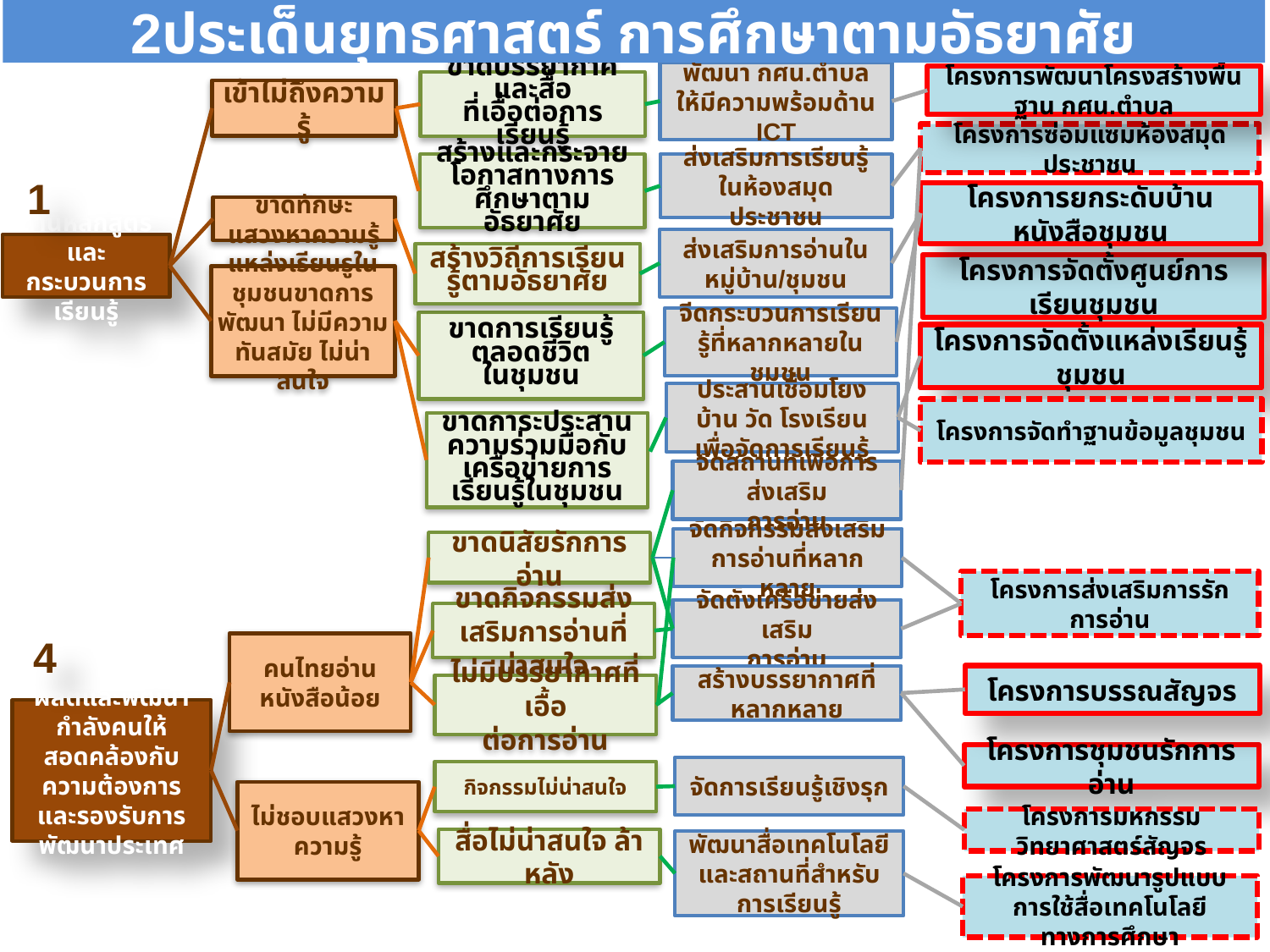

2ประเด็นยุทธศาสตร์ การศึกษาตามอัธยาศัย
พัฒนา กศน.ตำบลให้มีความพร้อมด้าน ICT
โครงการพัฒนาโครงสร้างพื้นฐาน กศน.ตำบล
ขาดบรรยากาศ และสื่อ
ที่เอื้อต่อการเรียนรู้
เข้าไม่ถึงความรู้
โครงการซ่อมแซมห้องสมุดประชาชน
สร้างและกระจายโอกาสทางการศึกษาตามอัธยาศัย
ส่งเสริมการเรียนรู้ในห้องสมุดประชาชน
1
โครงการยกระดับบ้านหนังสือชุมชน
ขาดทักษะแสวงหาความรู้
ส่งเสริมการอ่านในหมู่บ้าน/ชุมชน
ด้านหลักสูตรและกระบวนการเรียนรู้
สร้างวิถีการเรียนรู้ตามอัธยาศัย
โครงการจัดตั้งศูนย์การเรียนชุมชน
แหล่งเรียนรูในชุมชนขาดการพัฒนา ไม่มีความทันสมัย ไม่น่าสนใจ
จีดกระบวนการเรียนรู้ที่หลากหลายในชุมชน
ขาดการเรียนรู้ตลอดชีวิต
ในชุมชน
โครงการจัดตั้งแหล่งเรียนรู้ชุมชน
ประสานเชื่อมโยงบ้าน วัด โรงเรียนเพื่อจัดการเรียนรู้
โครงการจัดทำฐานข้อมูลชุมชน
ขาดการะประสานความร่วมมือกับเครือข่ายการเรียนรู้ในชุมชน
จัดสถานที่เพื่อการส่งเสริม
การอ่าน
จัดกิจกรรมส่งเสริมการอ่านที่หลากหลาย
ขาดนิสัยรักการอ่าน
โครงการส่งเสริมการรักการอ่าน
จัดตั้งเครือข่ายส่งเสริม
การอ่าน
ขาดกิจกรรมส่งเสริมการอ่านที่น่าสนใจ
คนไทยอ่านหนังสือน้อย
4
สร้างบรรยากาศที่หลากหลาย
โครงการบรรณสัญจร
ไม่มีบรรยากาศที่เอื้อ
ต่อการอ่าน
ผลิตและพัฒนากำลังคนให้สอดคล้องกับความต้องการและรองรับการพัฒนาประเทศ
โครงการชุมชนรักการอ่าน
จัดการเรียนรู้เชิงรุก
กิจกรรมไม่น่าสนใจ
ไม่ชอบแสวงหาความรู้
โครงการมหกรรมวิทยาศาสตร์สัญจร
สื่อไม่น่าสนใจ ล้าหลัง
พัฒนาสื่อเทคโนโลยีและสถานที่สำหรับการเรียนรู้
โครงการพัฒนารูปแบบการใช้สื่อเทคโนโลยีทางการศึกษา